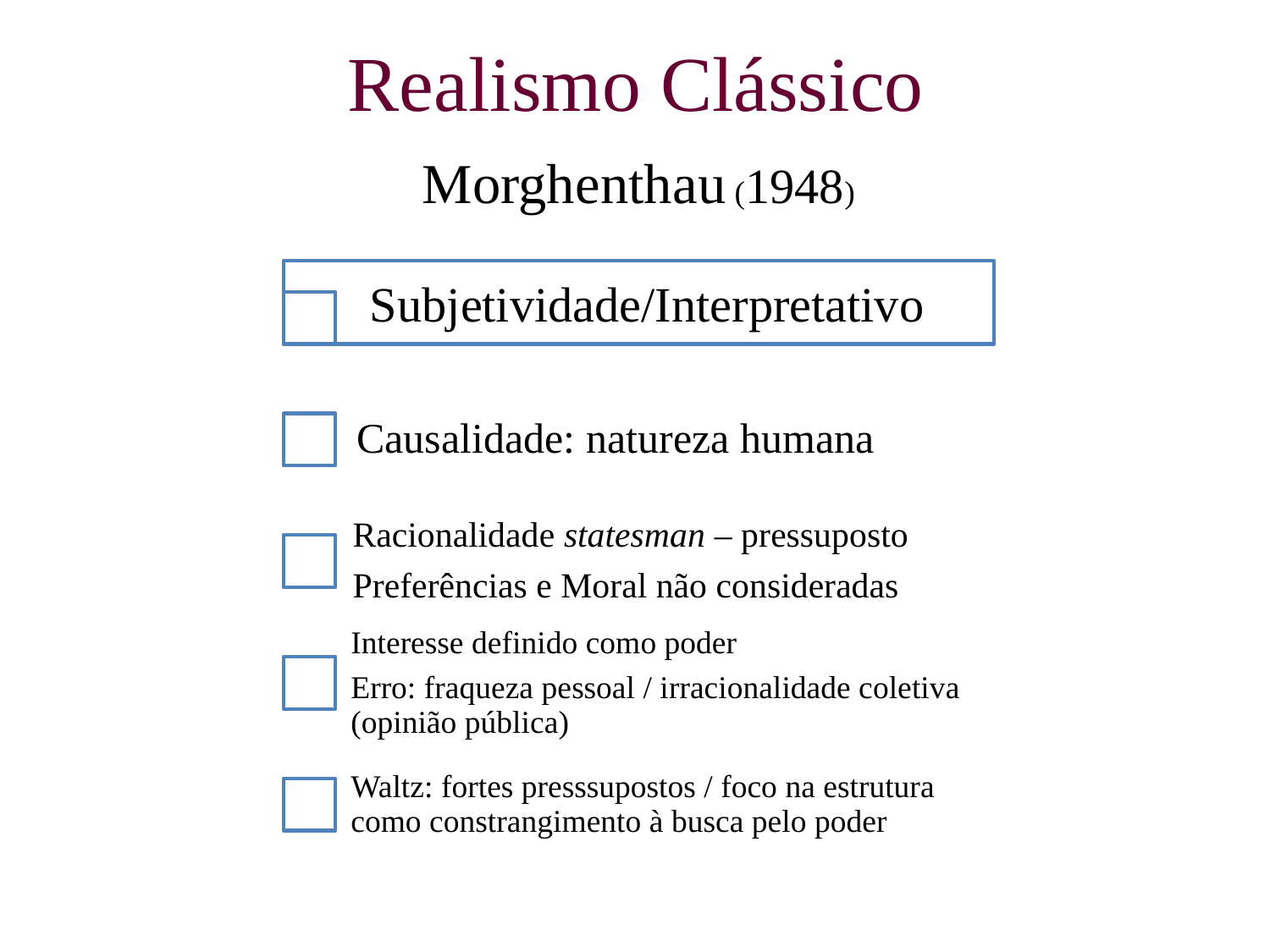

# Realismo Clássico
Morghenthau (1948)
Causalidade: natureza humana
Racionalidade statesman – pressuposto
Preferências e Moral não consideradas
Interesse definido como poder
Erro: fraqueza pessoal / irracionalidade coletiva (opinião pública)
Waltz: fortes presssupostos / foco na estrutura  como constrangimento à busca pelo poder
Subjetividade/Interpretativo